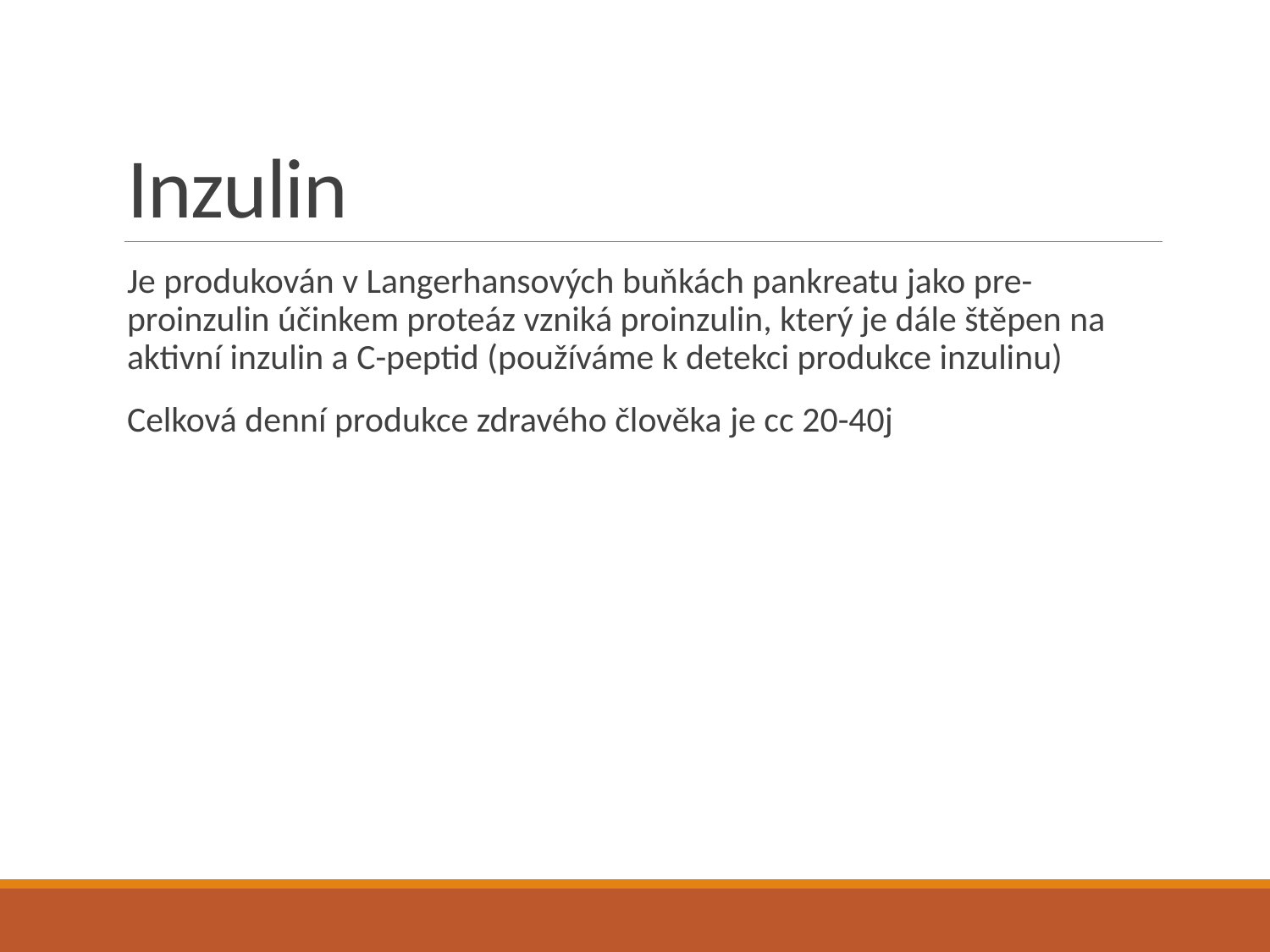

# Inzulin
Je produkován v Langerhansových buňkách pankreatu jako pre-proinzulin účinkem proteáz vzniká proinzulin, který je dále štěpen na aktivní inzulin a C-peptid (používáme k detekci produkce inzulinu)
Celková denní produkce zdravého člověka je cc 20-40j